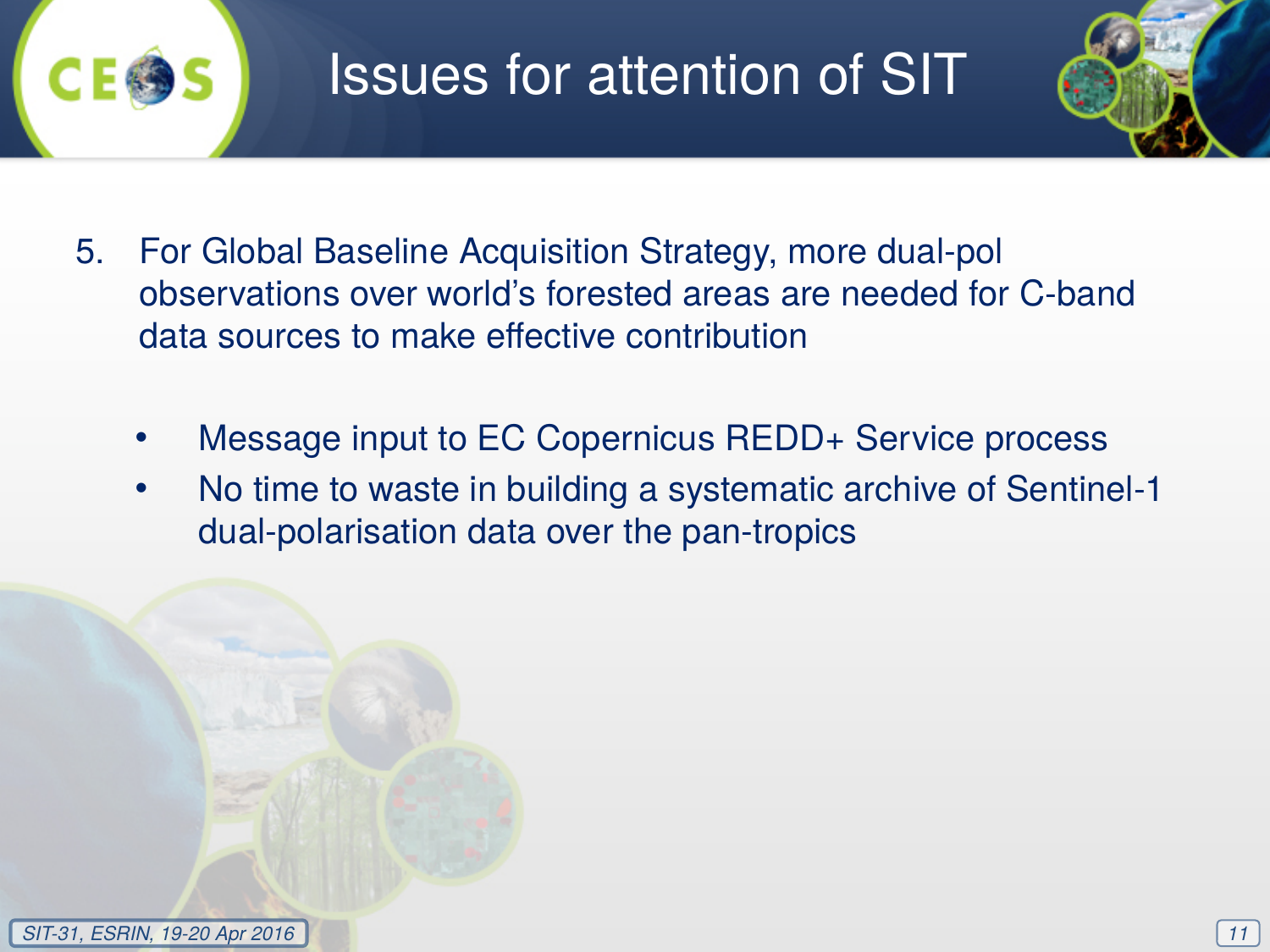

Issues for attention of SIT
For Global Baseline Acquisition Strategy, more dual-pol observations over world’s forested areas are needed for C-band data sources to make effective contribution

Message input to EC Copernicus REDD+ Service process
No time to waste in building a systematic archive of Sentinel-1 dual-polarisation data over the pan-tropics

11